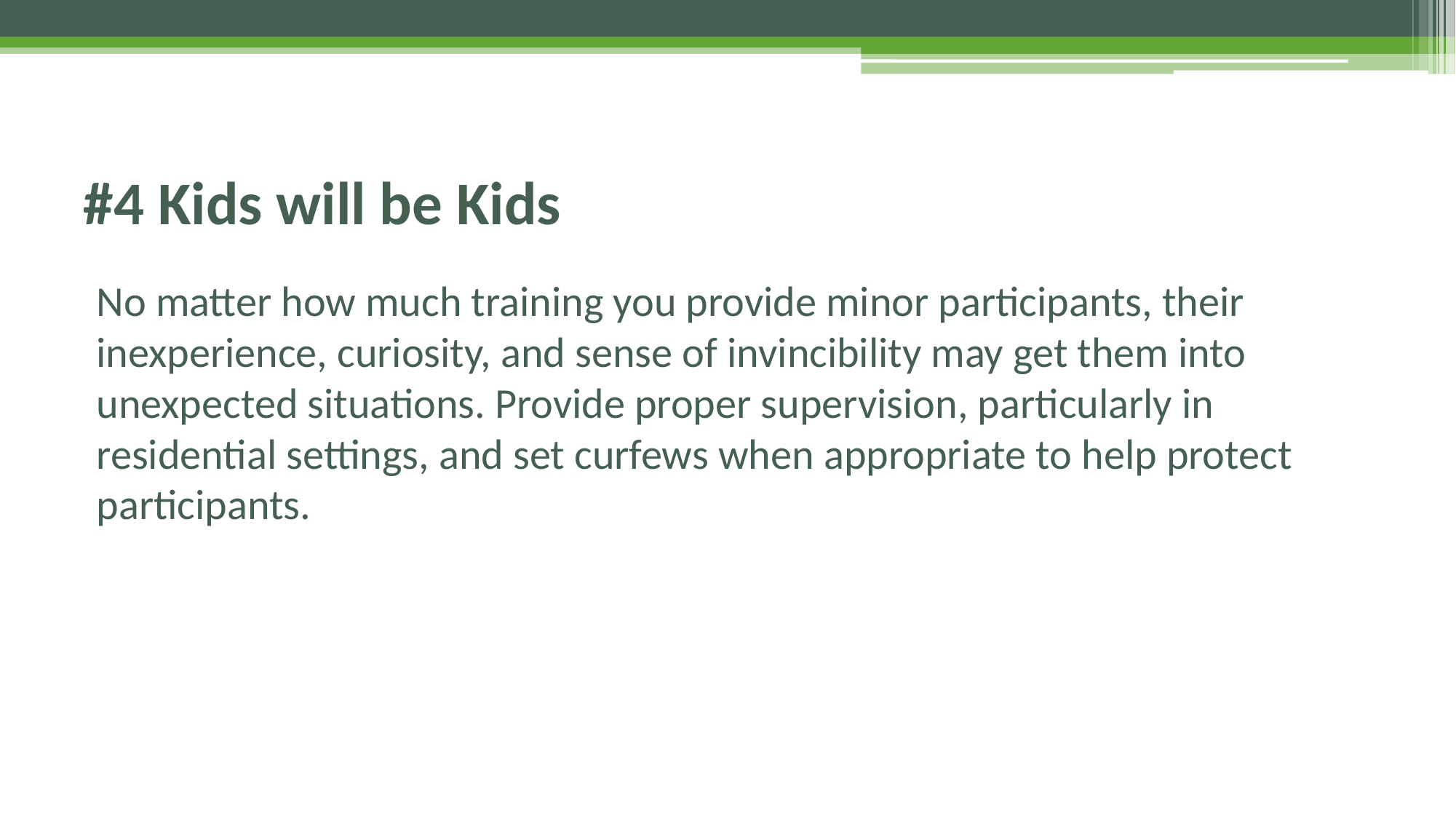

# #4 Kids will be Kids
No matter how much training you provide minor participants, their inexperience, curiosity, and sense of invincibility may get them into unexpected situations. Provide proper supervision, particularly in residential settings, and set curfews when appropriate to help protect participants.